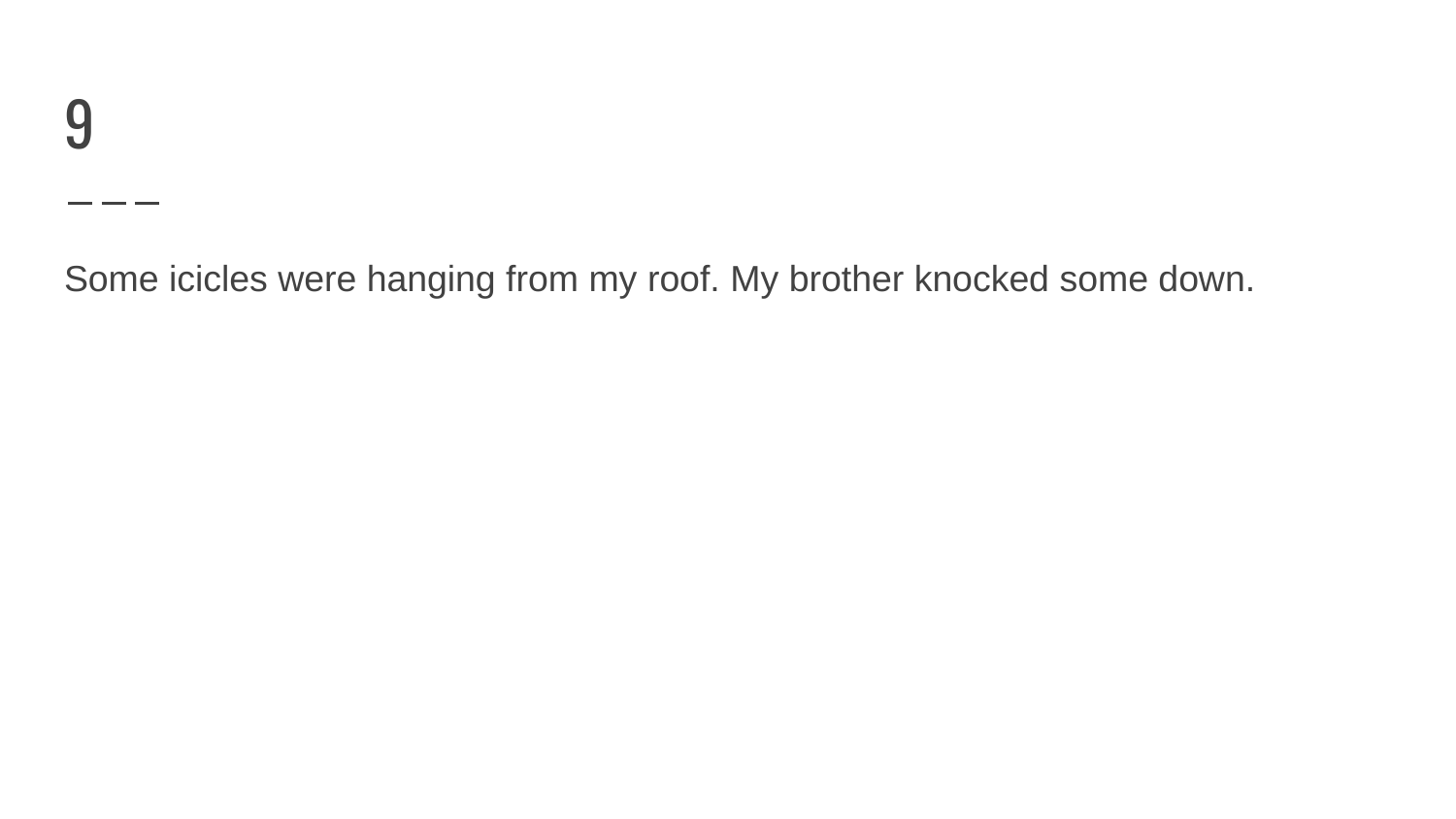

# 9
Some icicles were hanging from my roof. My brother knocked some down.